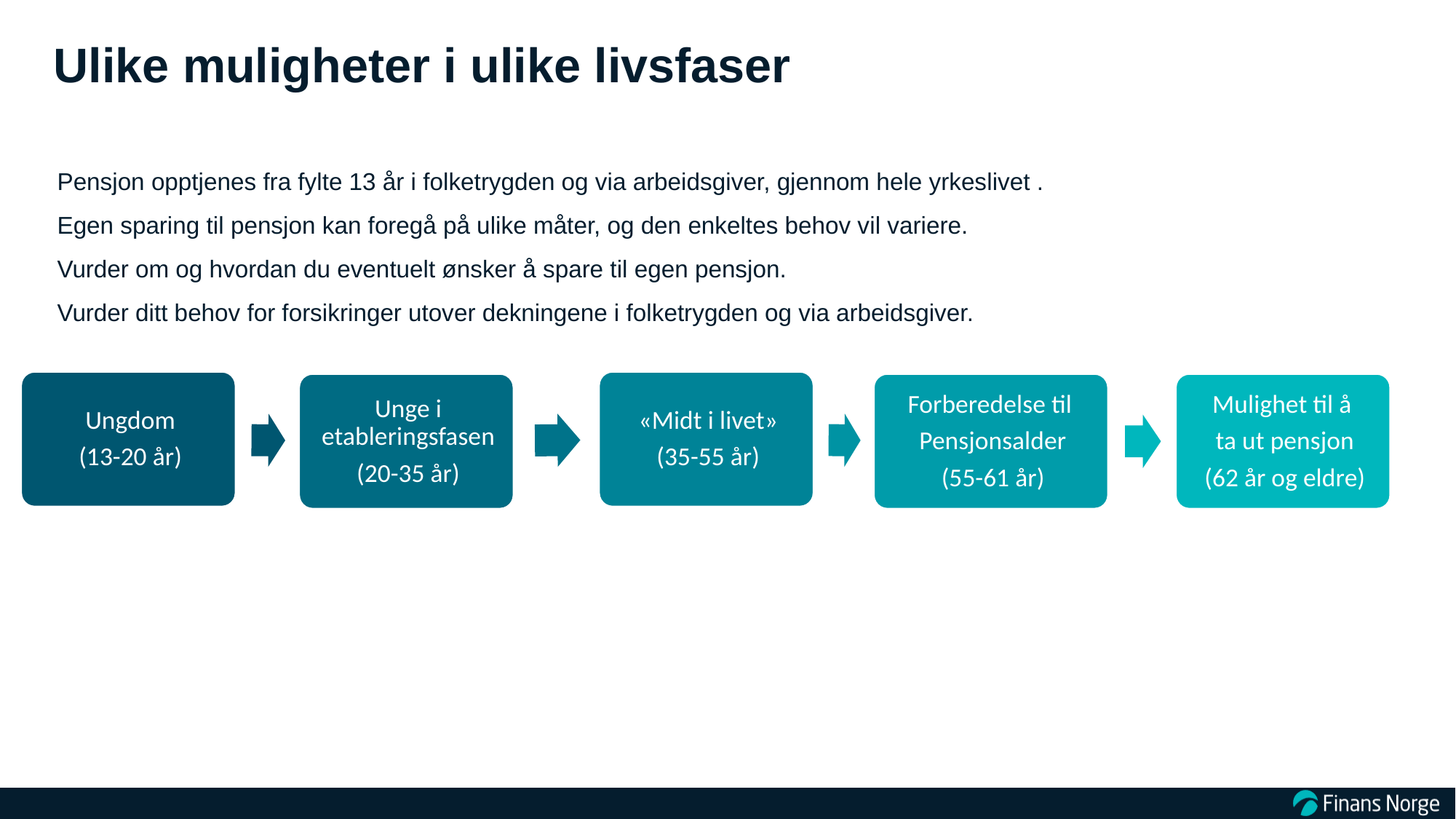

Ulike muligheter i ulike livsfaser
Pensjon opptjenes fra fylte 13 år i folketrygden og via arbeidsgiver, gjennom hele yrkeslivet .
Egen sparing til pensjon kan foregå på ulike måter, og den enkeltes behov vil variere.
Vurder om og hvordan du eventuelt ønsker å spare til egen pensjon.
Vurder ditt behov for forsikringer utover dekningene i folketrygden og via arbeidsgiver.
Ungdom
(13-20 år)

Unge i etableringsfasen
(20-35 år)

«Midt i livet»
(35-55 år)

Forberedelse til
Pensjonsalder
(55-61 år)

Mulighet til å
ta ut pensjon
(62 år og eldre)